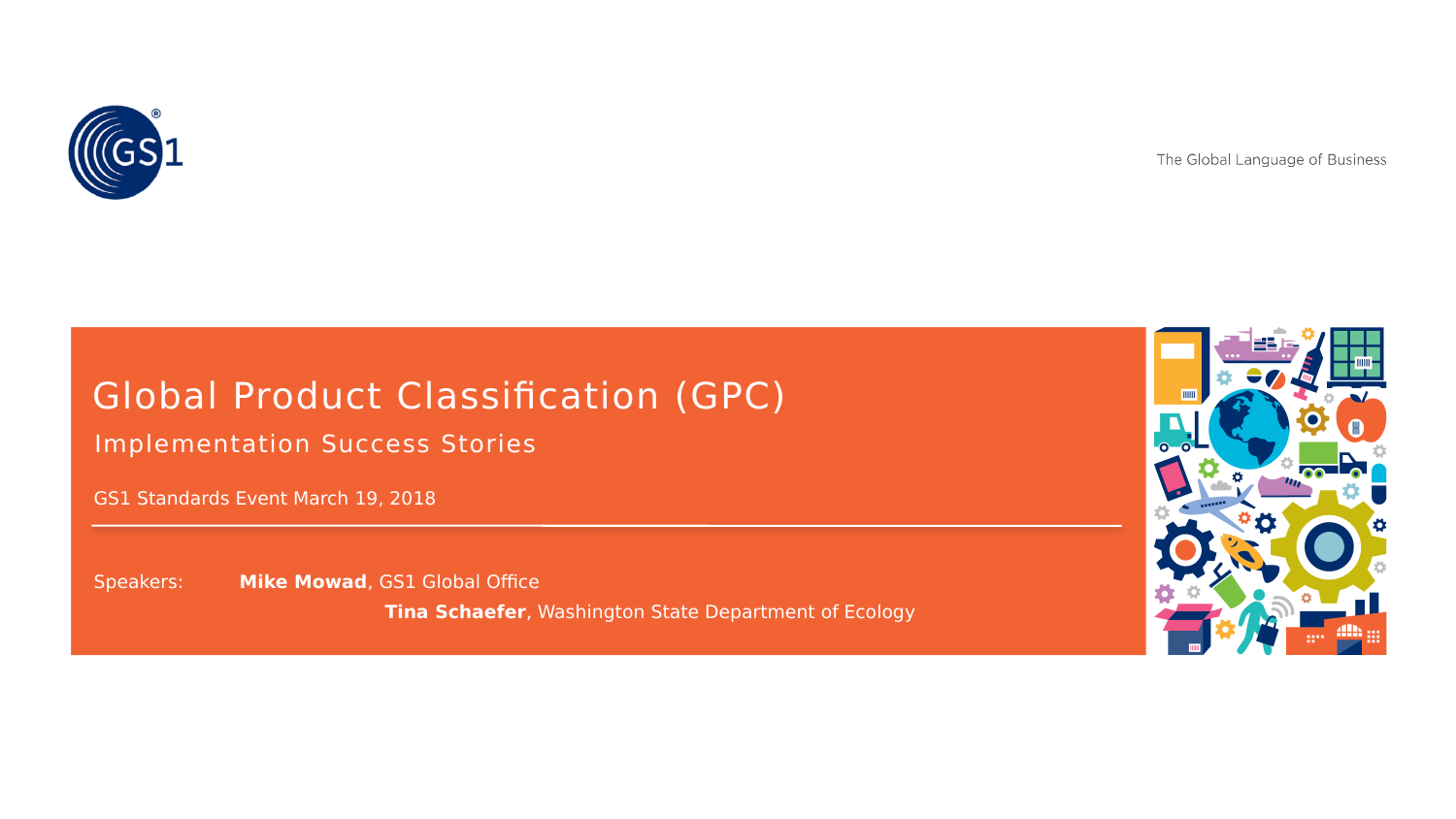

# Global Product Classification (GPC)
Implementation Success Stories
GS1 Standards Event March 19, 2018
Speakers: 	Mike Mowad, GS1 Global Office
		Tina Schaefer, Washington State Department of Ecology